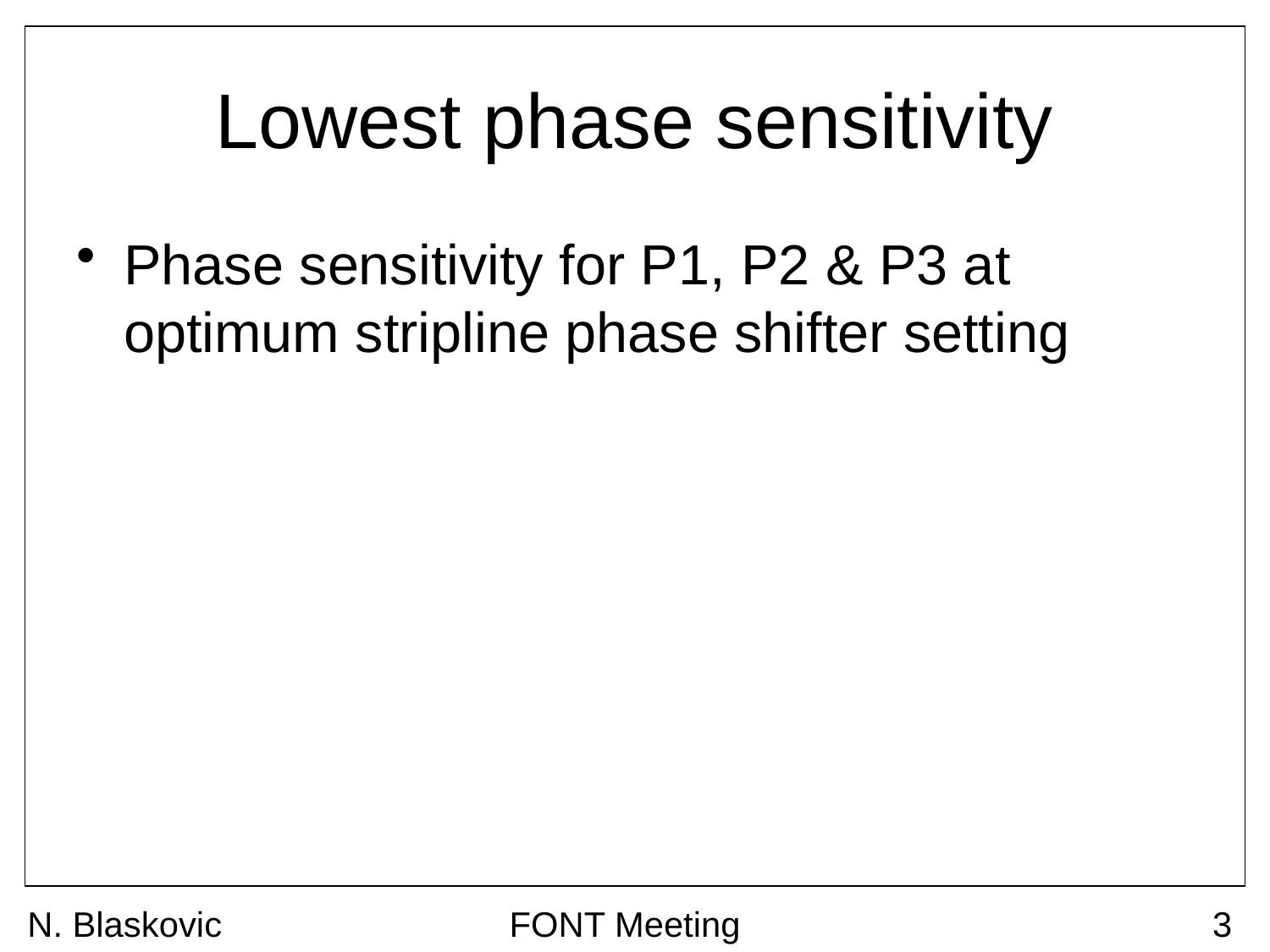

# Lowest phase sensitivity
Phase sensitivity for P1, P2 & P3 at optimum stripline phase shifter setting
N. Blaskovic
FONT Meeting
3